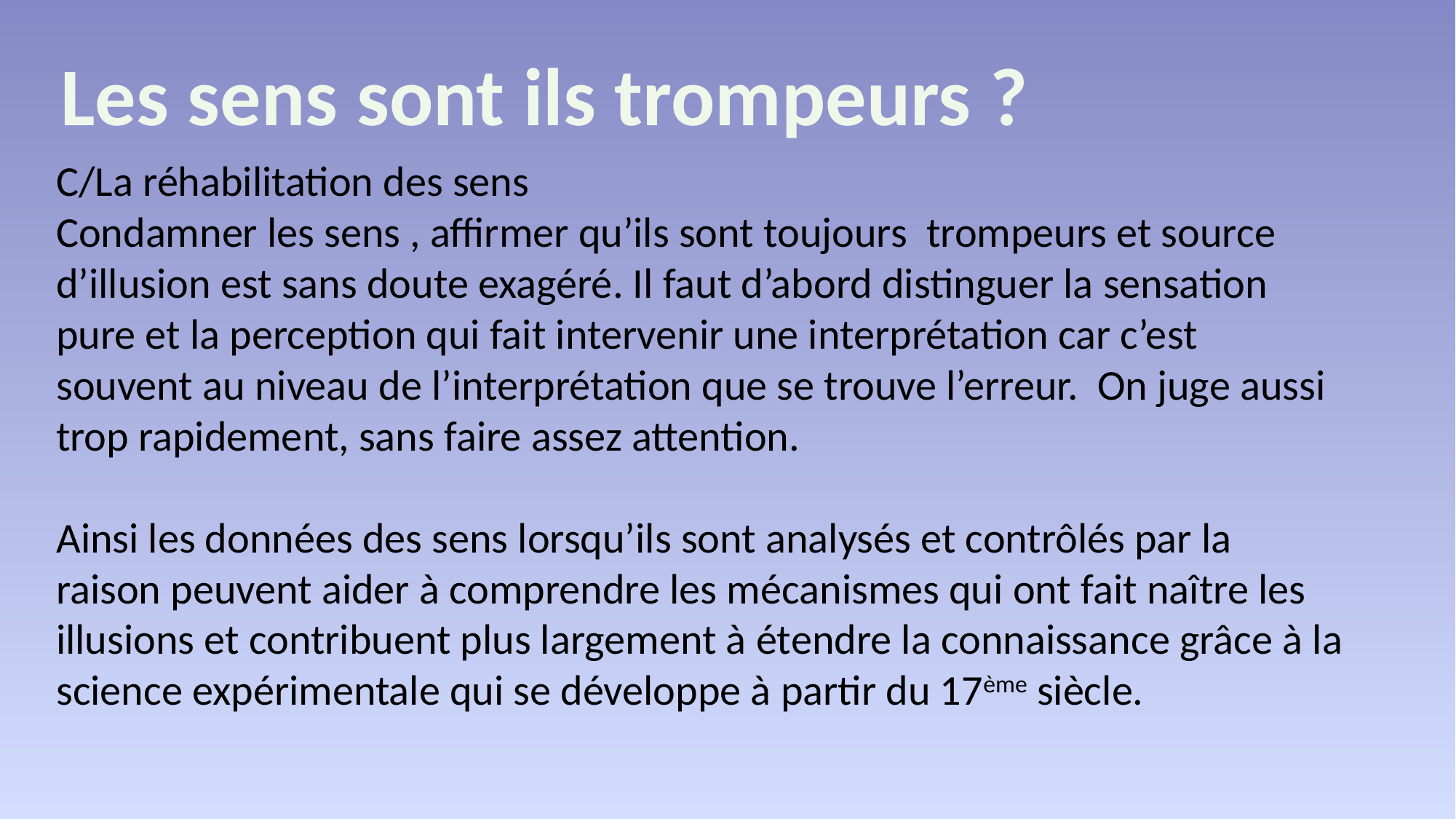

Les sens sont ils trompeurs ?
C/La réhabilitation des sens
Condamner les sens , affirmer qu’ils sont toujours  trompeurs et source d’illusion est sans doute exagéré. Il faut d’abord distinguer la sensation pure et la perception qui fait intervenir une interprétation car c’est souvent au niveau de l’interprétation que se trouve l’erreur.  On juge aussi trop rapidement, sans faire assez attention.

Ainsi les données des sens lorsqu’ils sont analysés et contrôlés par la raison peuvent aider à comprendre les mécanismes qui ont fait naître les illusions et contribuent plus largement à étendre la connaissance grâce à la science expérimentale qui se développe à partir du 17ème siècle.